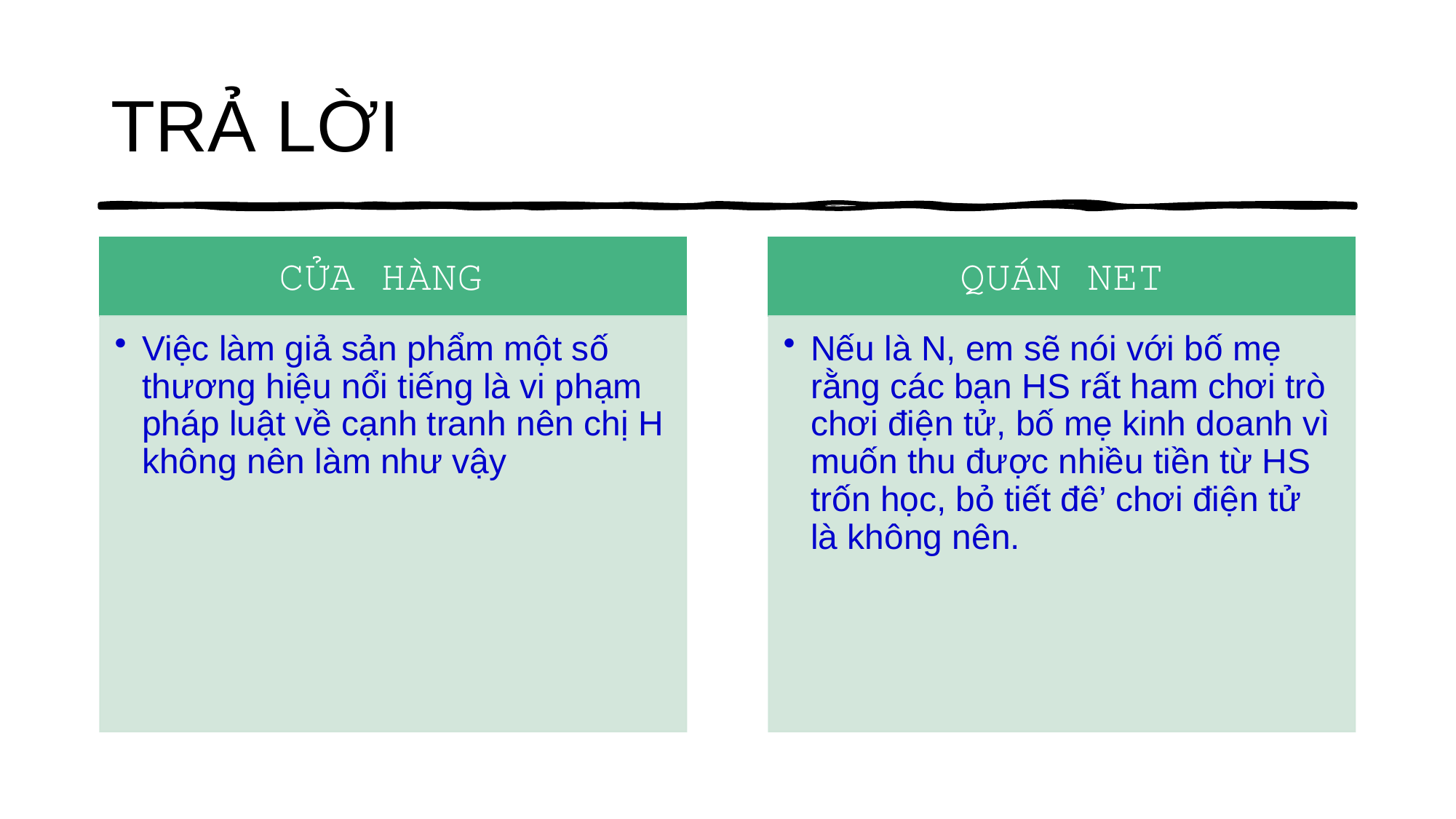

# TRẢ LỜI
CỬA HÀNG
Việc làm giả sản phẩm một số thương hiệu nổi tiếng là vi phạm pháp luật về cạnh tranh nên chị H không nên làm như vậy

QUÁN NET
Nếu là N, em sẽ nói với bố mẹ rằng các bạn HS rất ham chơi trò chơi điện tử, bố mẹ kinh doanh vì muốn thu được nhiều tiền từ HS trốn học, bỏ tiết đê’ chơi điện tử là không nên.